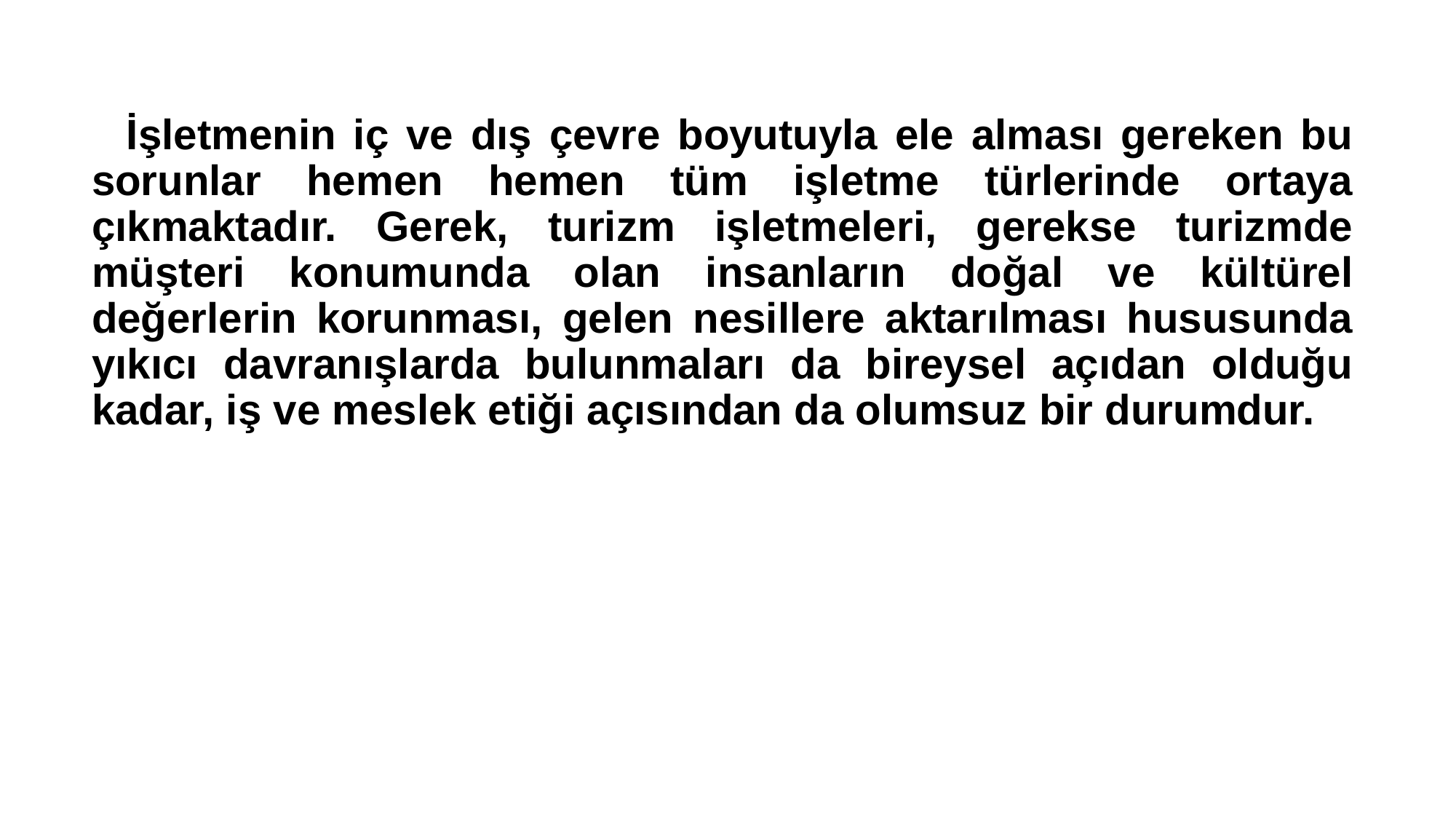

İşletmenin iç ve dış çevre boyutuyla ele alması gereken bu sorunlar hemen hemen tüm işletme türlerinde ortaya çıkmaktadır. Gerek, turizm işletmeleri, gerekse turizmde müşteri konumunda olan insanların doğal ve kültürel değerlerin korunması, gelen nesillere aktarılması hususunda yıkıcı davranışlarda bulunmaları da bireysel açıdan olduğu kadar, iş ve meslek etiği açısından da olumsuz bir durumdur.